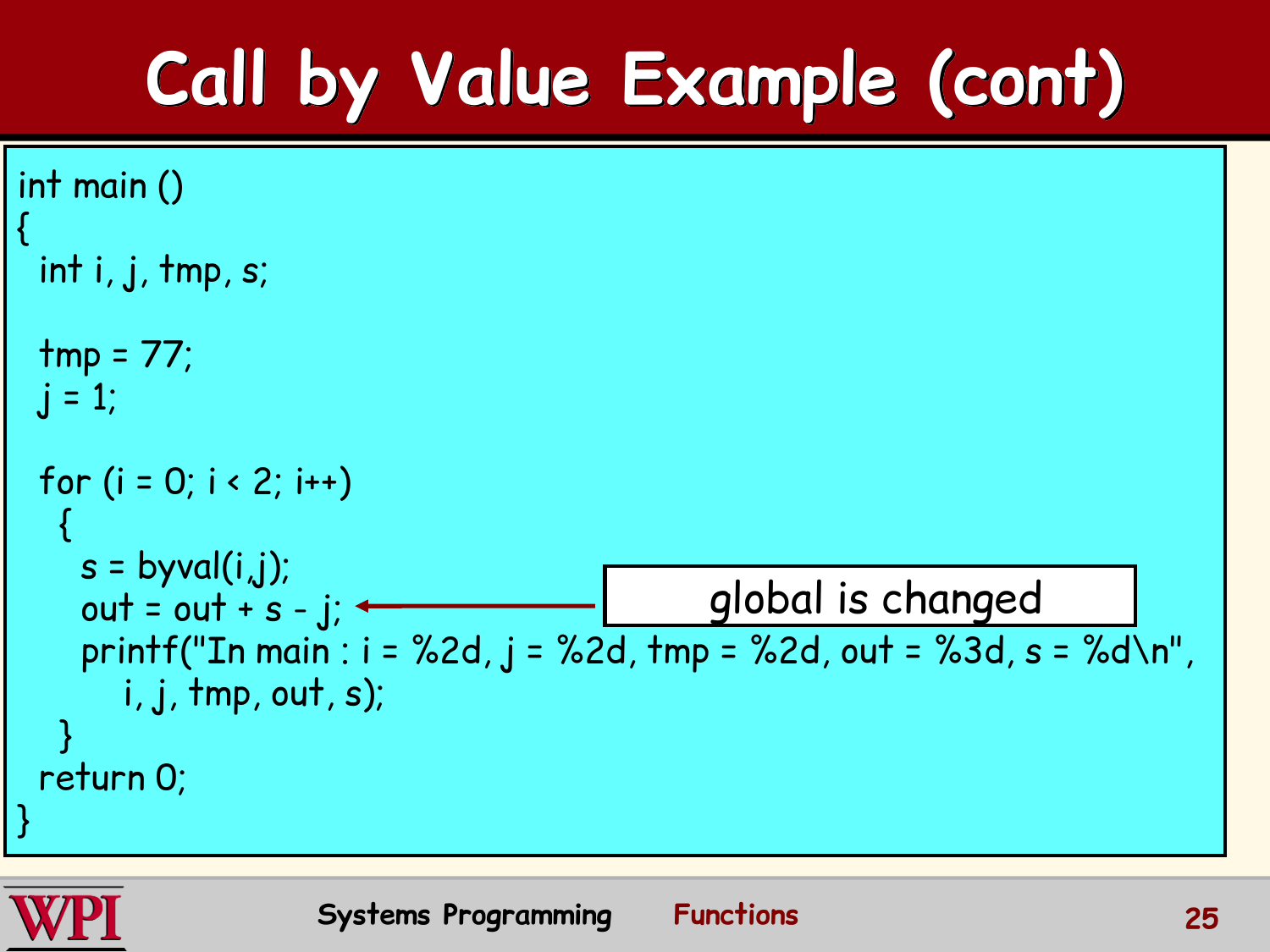

# Call by Value Example (cont)
int main ()
{
  int i, j, tmp, s;

  tmp = 77;
  j = 1;

  for (i = 0; i < 2; i++)
    {
      s = byval(i,j);
      out = out + s - j;
      printf("In main : i = %2d, j = %2d, tmp = %2d, out = %3d, s = %d\n",
          i, j, tmp, out, s);
    }
  return 0;
}
 global is changed

Systems Programming     Functions
25